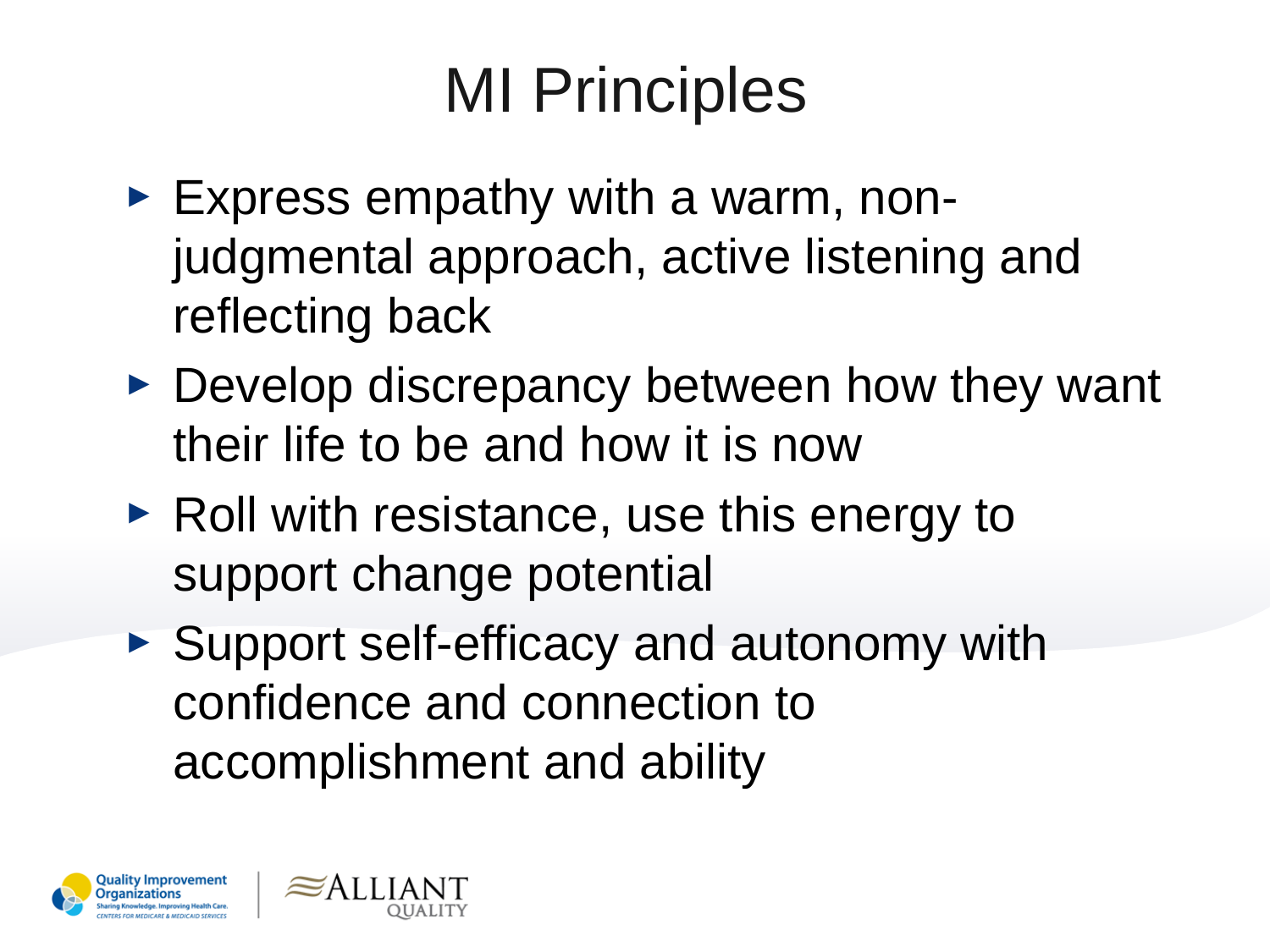

# MI Principles
Express empathy with a warm, non-judgmental approach, active listening and reflecting back
Develop discrepancy between how they want their life to be and how it is now
Roll with resistance, use this energy to support change potential
Support self-efficacy and autonomy with confidence and connection to accomplishment and ability